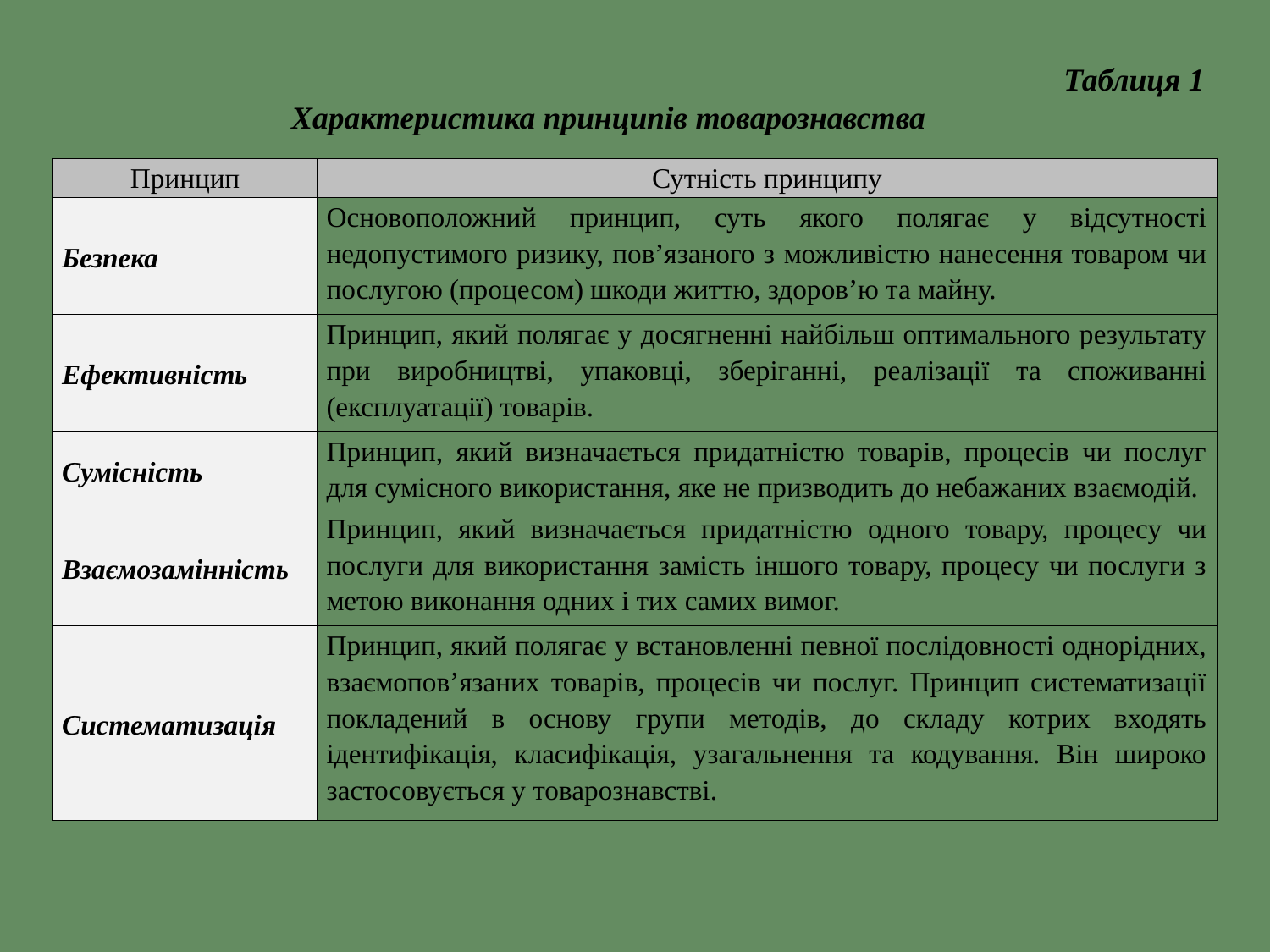

Таблиця 1
Характеристика принципів товарознавства
| Принцип | Сутність принципу |
| --- | --- |
| Безпека | Основоположний принцип, суть якого полягає у відсутності недопустимого ризику, пов’язаного з можливістю нанесення товаром чи послугою (процесом) шкоди життю, здоров’ю та майну. |
| Ефективність | Принцип, який полягає у досягненні найбільш оптимального результату при виробництві, упаковці, зберіганні, реалізації та споживанні (експлуатації) товарів. |
| Сумісність | Принцип, який визначається придатністю товарів, процесів чи послуг для сумісного використання, яке не призводить до небажаних взаємодій. |
| Взаємозамінність | Принцип, який визначається придатністю одного товару, процесу чи послуги для використання замість іншого товару, процесу чи послуги з метою виконання одних і тих самих вимог. |
| Систематизація | Принцип, який полягає у встановленні певної послідовності однорідних, взаємопов’язаних товарів, процесів чи послуг. Принцип систематизації покладений в основу групи методів, до складу котрих входять ідентифікація, класифікація, узагальнення та кодування. Він широко застосовується у товарознавстві. |